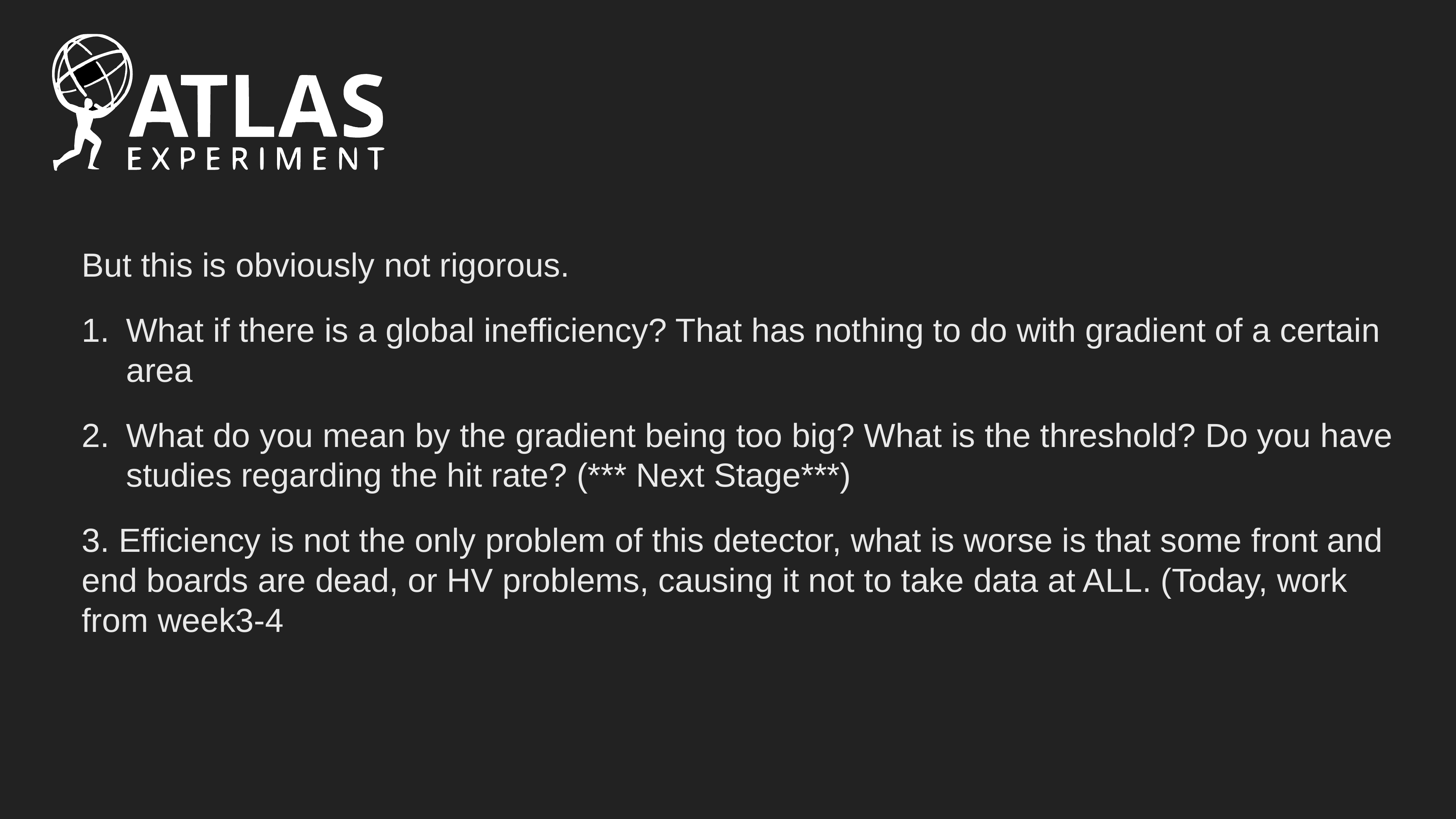

But this is obviously not rigorous.
What if there is a global inefficiency? That has nothing to do with gradient of a certain area
What do you mean by the gradient being too big? What is the threshold? Do you have studies regarding the hit rate? (*** Next Stage***)
3. Efficiency is not the only problem of this detector, what is worse is that some front and end boards are dead, or HV problems, causing it not to take data at ALL. (Today, work from week3-4